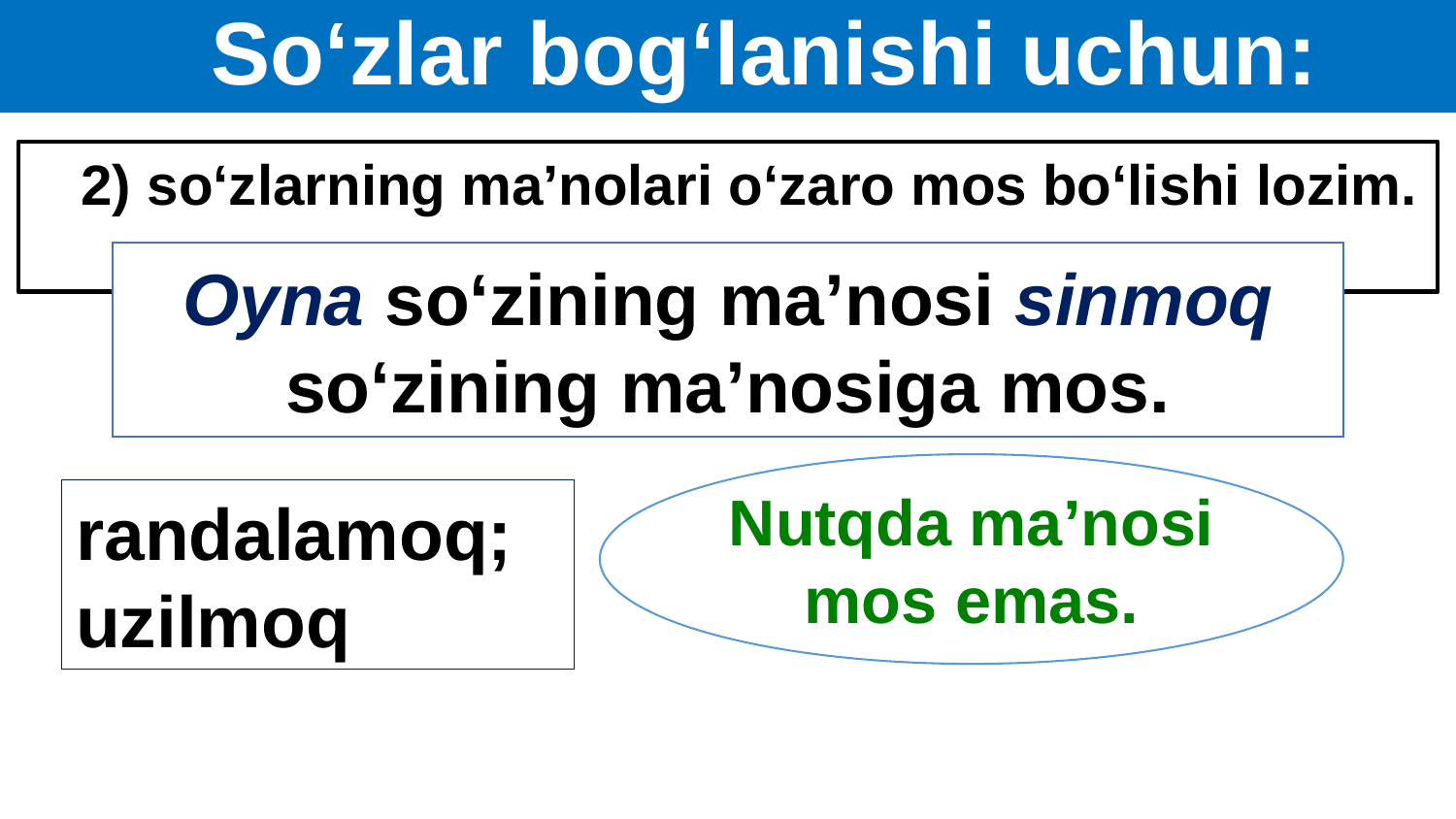

# So‘zlar bog‘lanishi uchun:
2) so‘zlarning ma’nolari o‘zaro mos bo‘lishi lozim.
Oyna so‘zining ma’nosi sinmoq so‘zining ma’nosiga mos.
Nutqda ma’nosi mos emas.
randalamoq;
uzilmoq